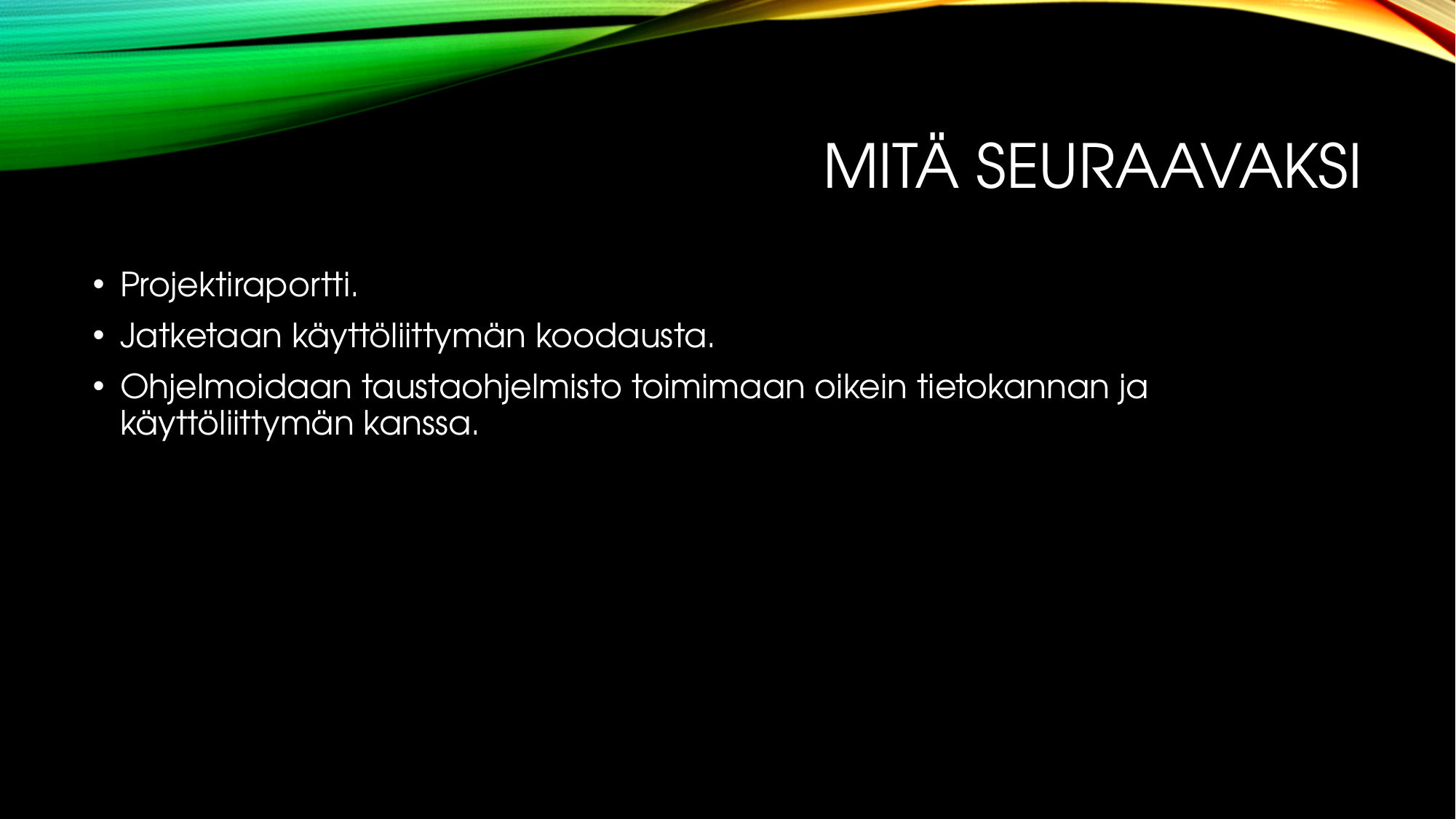

# Mitä seuraavaksi
Projektiraportti.
Jatketaan käyttöliittymän koodausta.
Ohjelmoidaan taustaohjelmisto toimimaan oikein tietokannan ja käyttöliittymän kanssa.